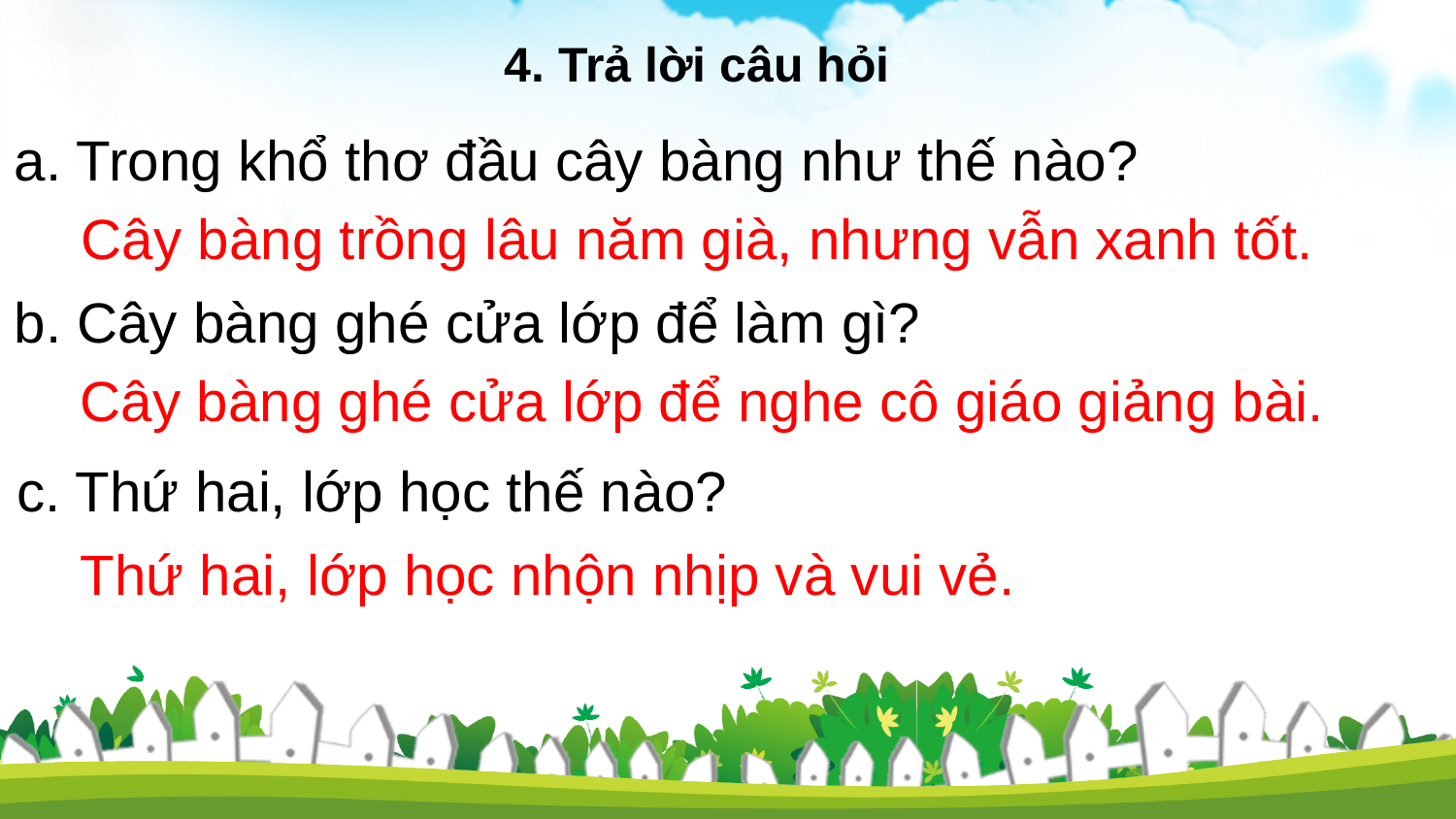

4. Trả lời câu hỏi
a. Trong khổ thơ đầu cây bàng như thế nào?
Cây bàng trồng lâu năm già, nhưng vẫn xanh tốt.
b. Cây bàng ghé cửa lớp để làm gì?
 Cây bàng ghé cửa lớp để nghe cô giáo giảng bài.
c. Thứ hai, lớp học thế nào?
 Thứ hai, lớp học nhộn nhịp và vui vẻ.